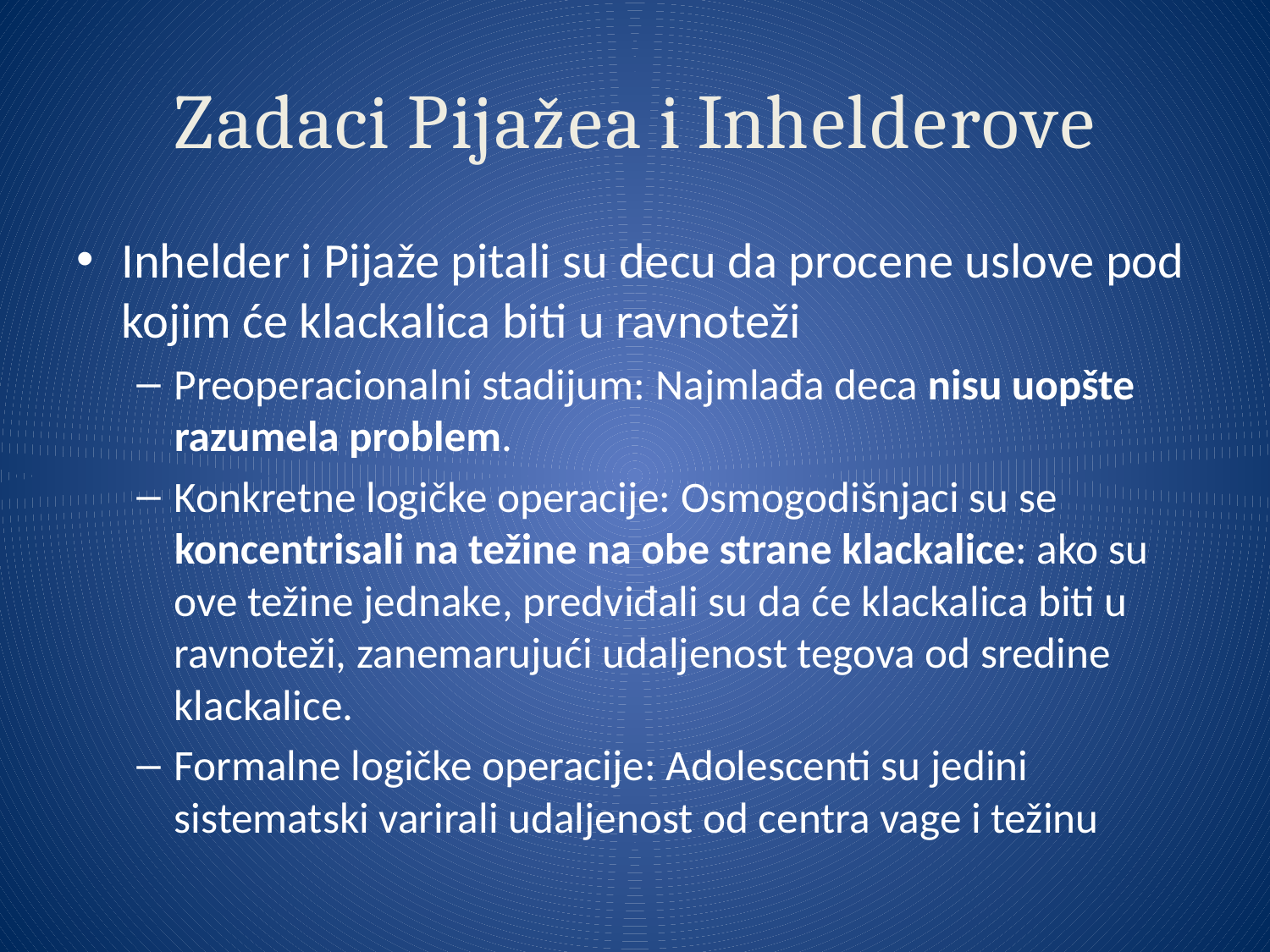

# Zadaci Pijažea i Inhelderove
Inhelder i Pijaže pitali su decu da procene uslove pod kojim će klackalica biti u ravnoteži
Preoperacionalni stadijum: Najmlađa deca nisu uopšte razumela problem.
Konkretne logičke operacije: Osmogodišnjaci su se koncentrisali na težine na obe strane klackalice: ako su ove težine jednake, predviđali su da će klackalica biti u ravnoteži, zanemarujući udaljenost tegova od sredine klackalice.
Formalne logičke operacije: Adolescenti su jedini sistematski varirali udaljenost od centra vage i težinu